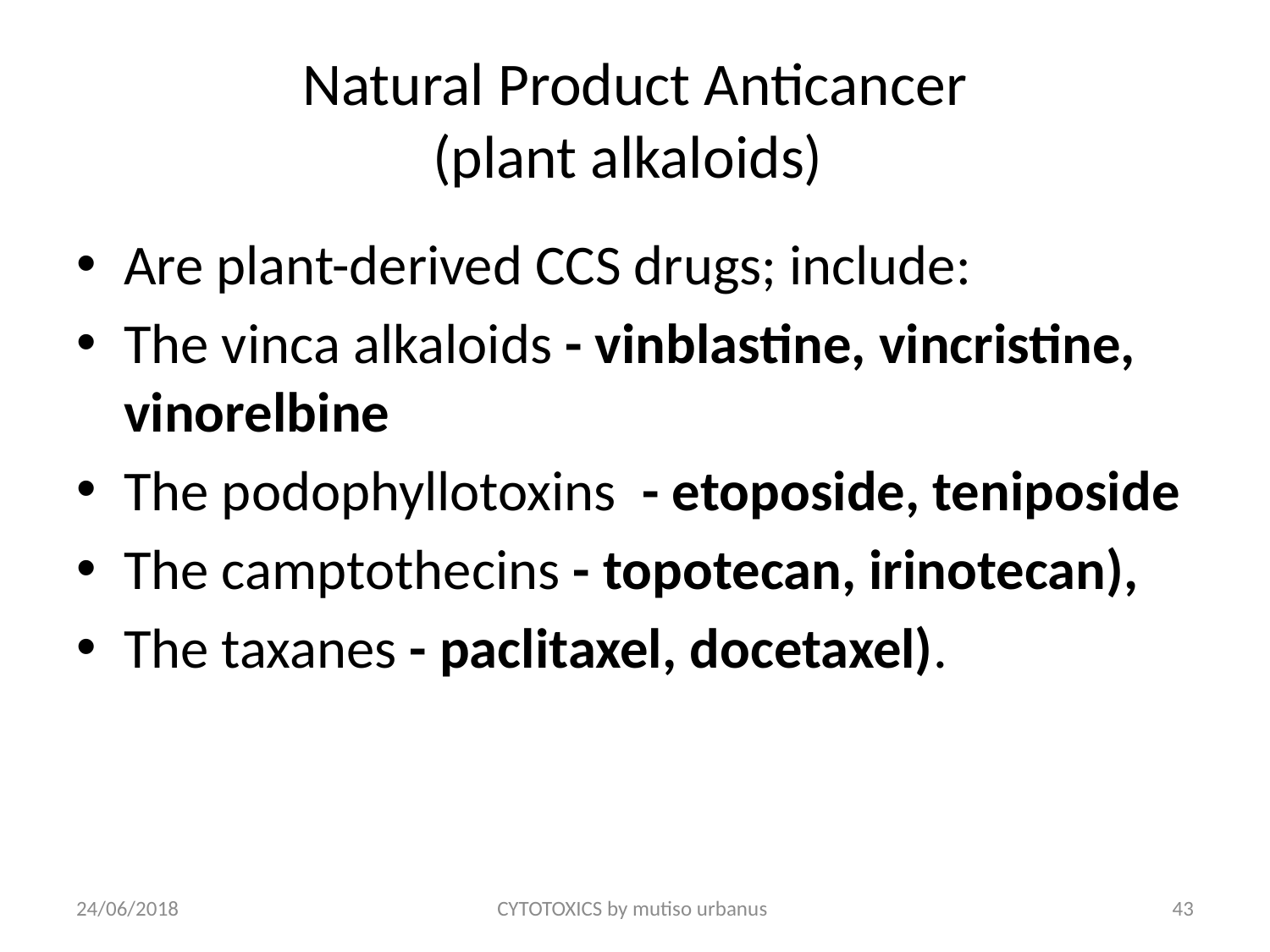

# Natural Product Anticancer (plant alkaloids)
Are plant-derived CCS drugs; include:
The vinca alkaloids - vinblastine, vincristine, vinorelbine
The podophyllotoxins  - etoposide, teniposide
The camptothecins - topotecan, irinotecan),
The taxanes - paclitaxel, docetaxel).

24/06/2018
CYTOTOXICS by mutiso urbanus
43